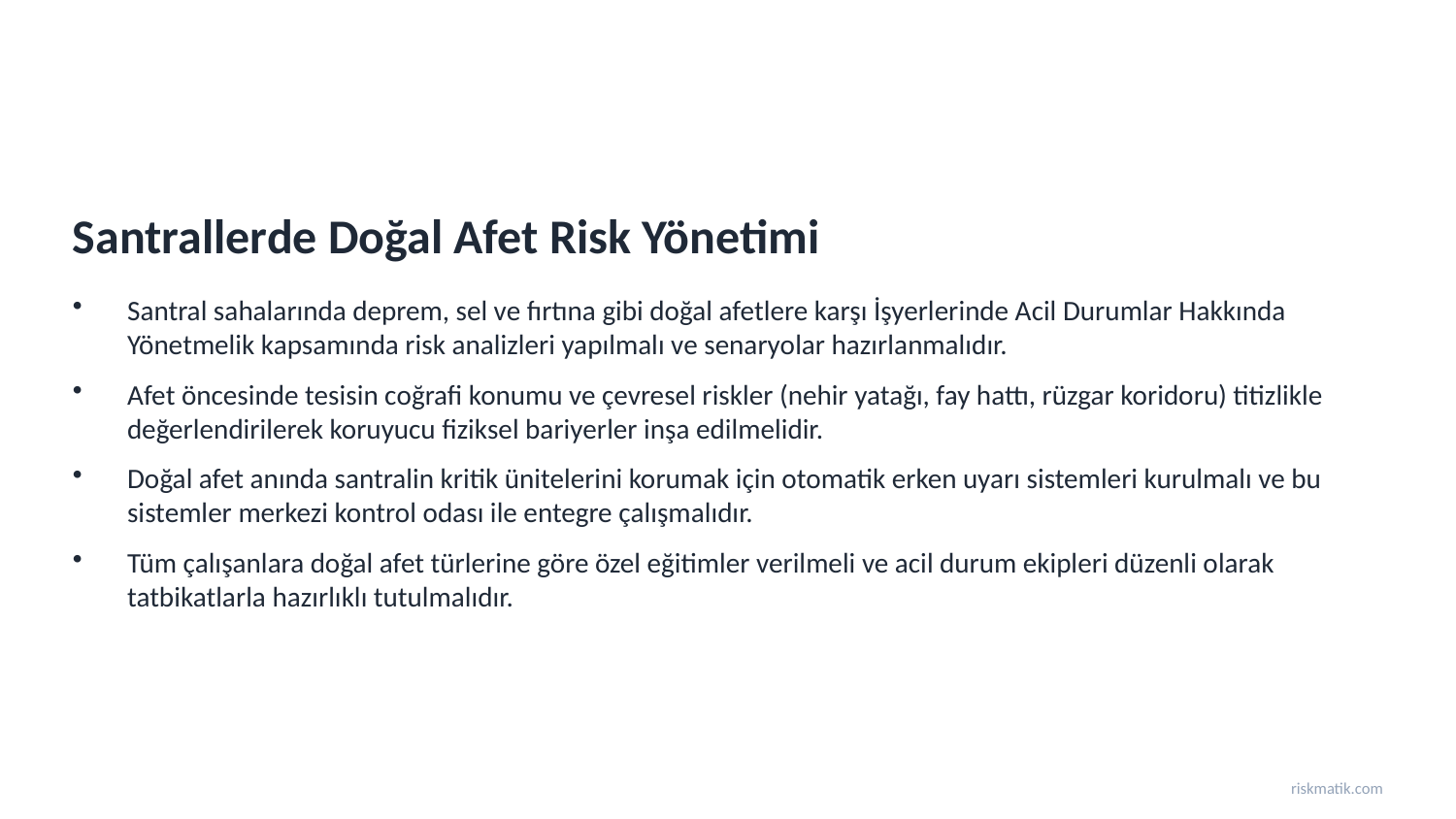

Santrallerde Doğal Afet Risk Yönetimi
Santral sahalarında deprem, sel ve fırtına gibi doğal afetlere karşı İşyerlerinde Acil Durumlar Hakkında Yönetmelik kapsamında risk analizleri yapılmalı ve senaryolar hazırlanmalıdır.
Afet öncesinde tesisin coğrafi konumu ve çevresel riskler (nehir yatağı, fay hattı, rüzgar koridoru) titizlikle değerlendirilerek koruyucu fiziksel bariyerler inşa edilmelidir.
Doğal afet anında santralin kritik ünitelerini korumak için otomatik erken uyarı sistemleri kurulmalı ve bu sistemler merkezi kontrol odası ile entegre çalışmalıdır.
Tüm çalışanlara doğal afet türlerine göre özel eğitimler verilmeli ve acil durum ekipleri düzenli olarak tatbikatlarla hazırlıklı tutulmalıdır.
riskmatik.com